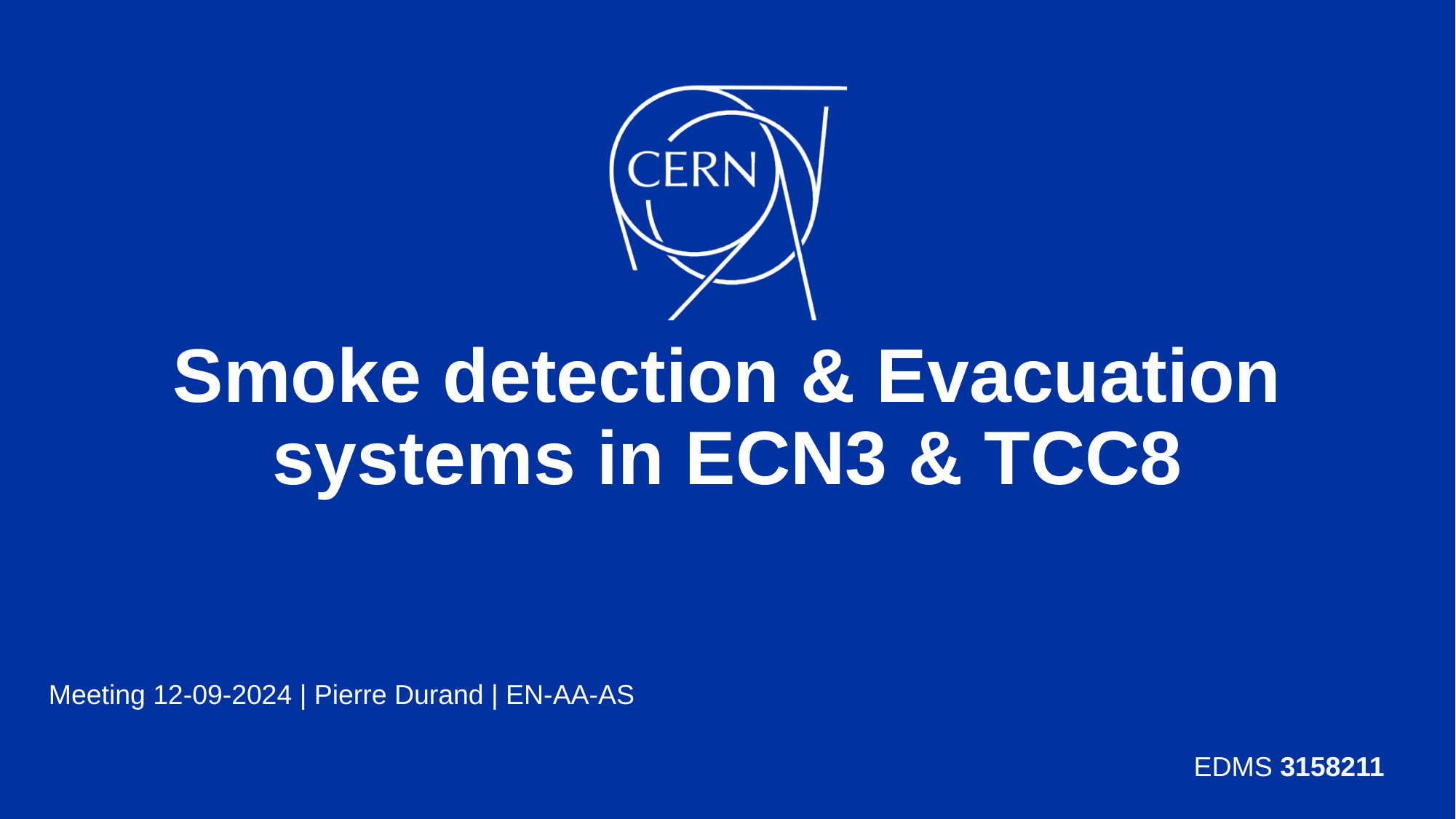

# Smoke detection & Evacuation systems in ECN3 & TCC8
Meeting 12-09-2024 | Pierre Durand | EN-AA-AS
EDMS 3158211